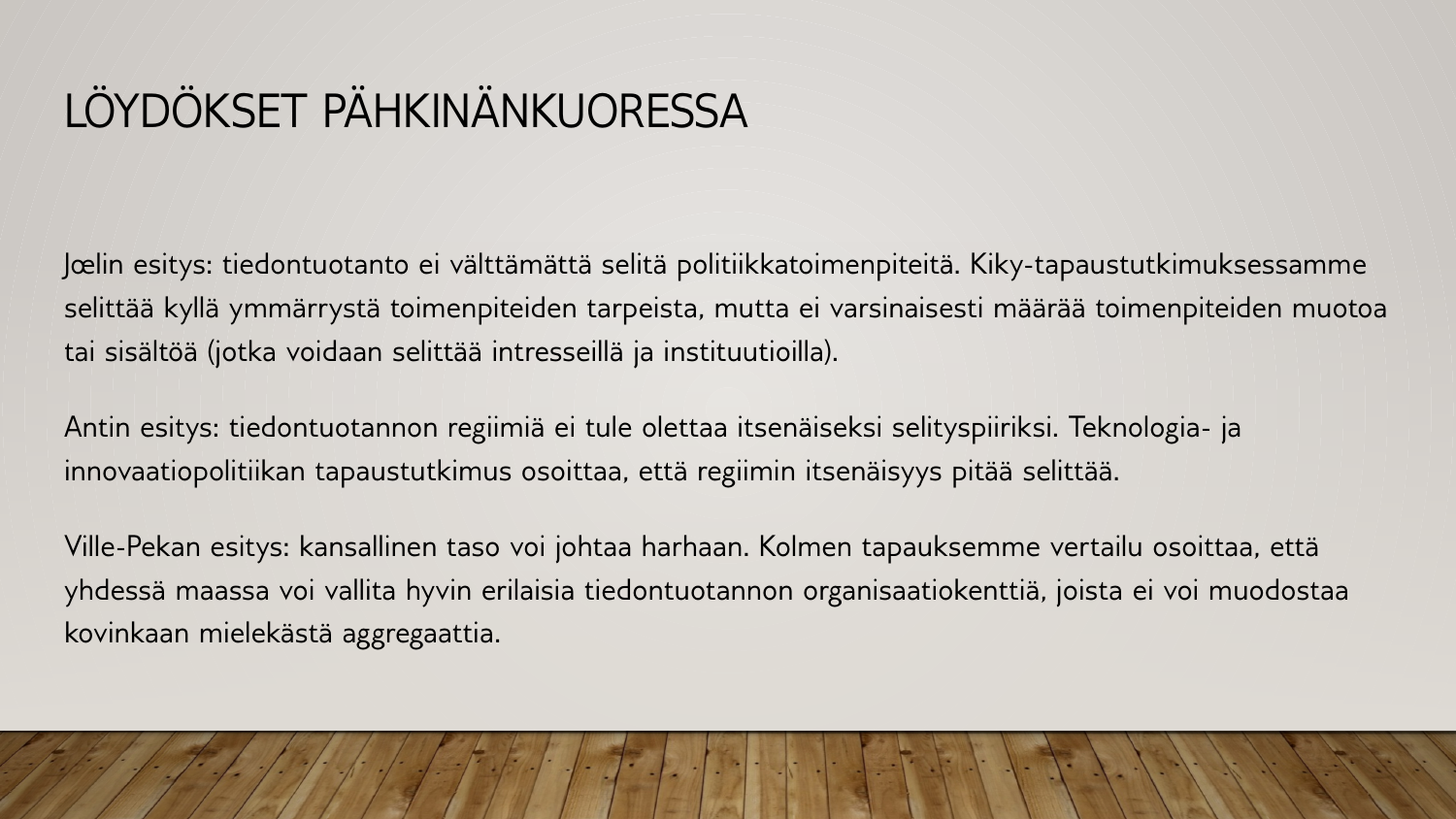

# Löydökset pähkinänkuoressa
Joelin esitys: tiedontuotanto ei välttämättä selitä politiikkatoimenpiteitä. Kiky-tapaustutkimuksessamme selittää kyllä ymmärrystä toimenpiteiden tarpeista, mutta ei varsinaisesti määrää toimenpiteiden muotoa tai sisältöä (jotka voidaan selittää intresseillä ja instituutioilla).
Antin esitys: tiedontuotannon regiimiä ei tule olettaa itsenäiseksi selityspiiriksi. Teknologia- ja innovaatiopolitiikan tapaustutkimus osoittaa, että regiimin itsenäisyys pitää selittää.
Ville-Pekan esitys: kansallinen taso voi johtaa harhaan. Kolmen tapauksemme vertailu osoittaa, että yhdessä maassa voi vallita hyvin erilaisia tiedontuotannon organisaatiokenttiä, joista ei voi muodostaa kovinkaan mielekästä aggregaattia.